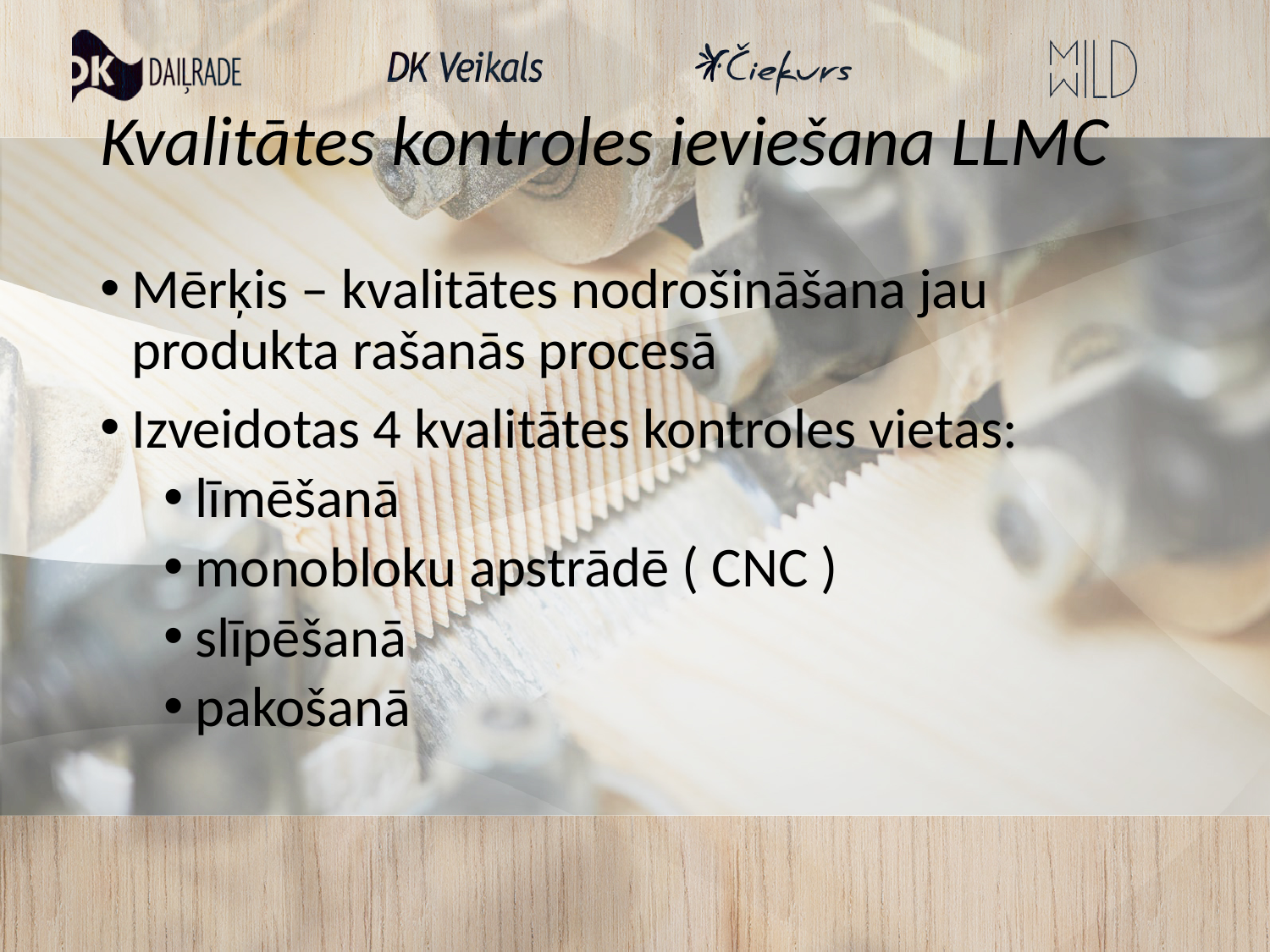

# Kvalitātes kontroles ieviešana LLMC
Mērķis – kvalitātes nodrošināšana jau produkta rašanās procesā
Izveidotas 4 kvalitātes kontroles vietas:
līmēšanā
monobloku apstrādē ( CNC )
slīpēšanā
pakošanā